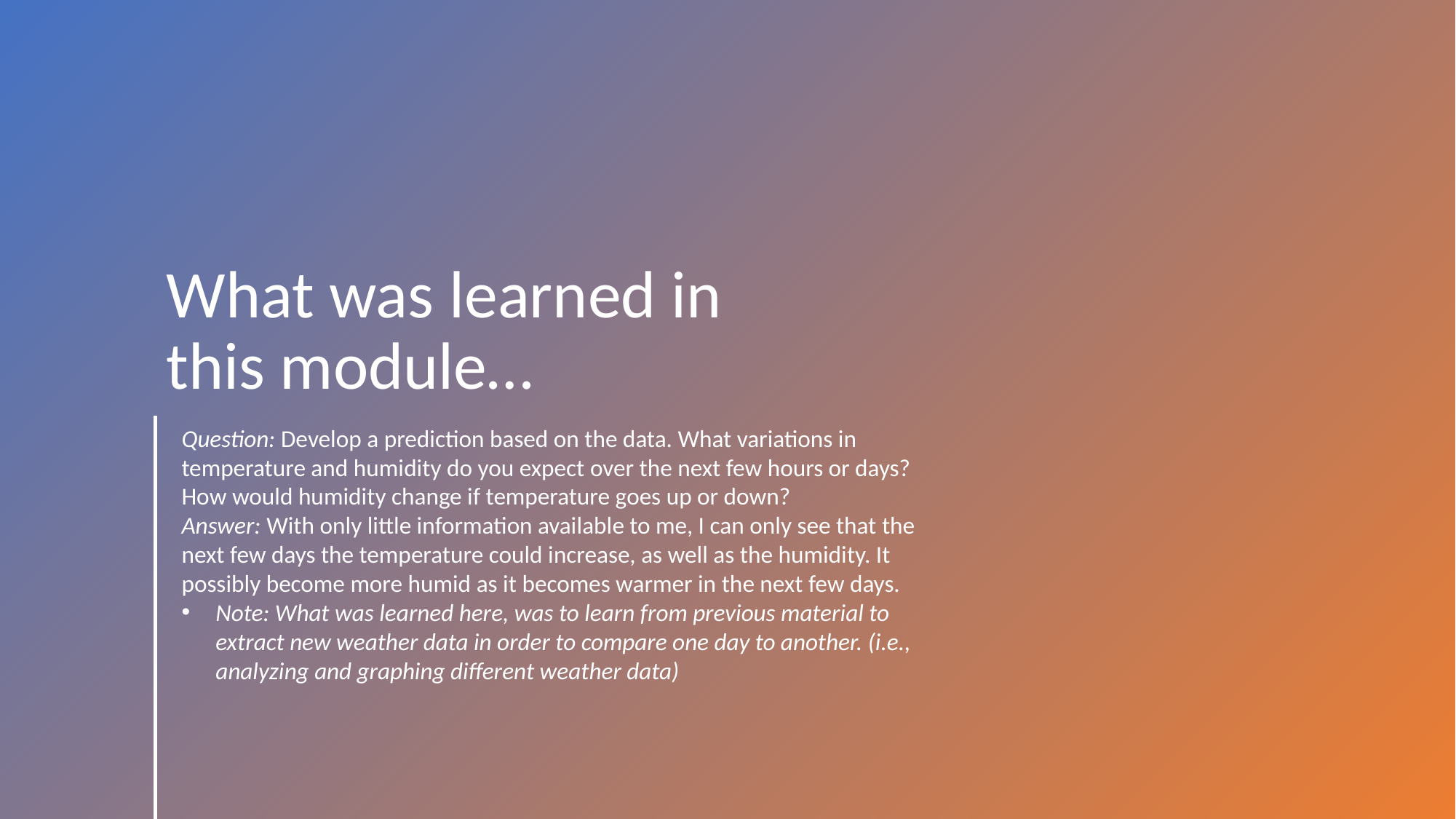

# What was learned in this module…
Question: Develop a prediction based on the data. What variations in temperature and humidity do you expect over the next few hours or days? How would humidity change if temperature goes up or down?
Answer: With only little information available to me, I can only see that the next few days the temperature could increase, as well as the humidity. It possibly become more humid as it becomes warmer in the next few days.
Note: What was learned here, was to learn from previous material to extract new weather data in order to compare one day to another. (i.e., analyzing and graphing different weather data)